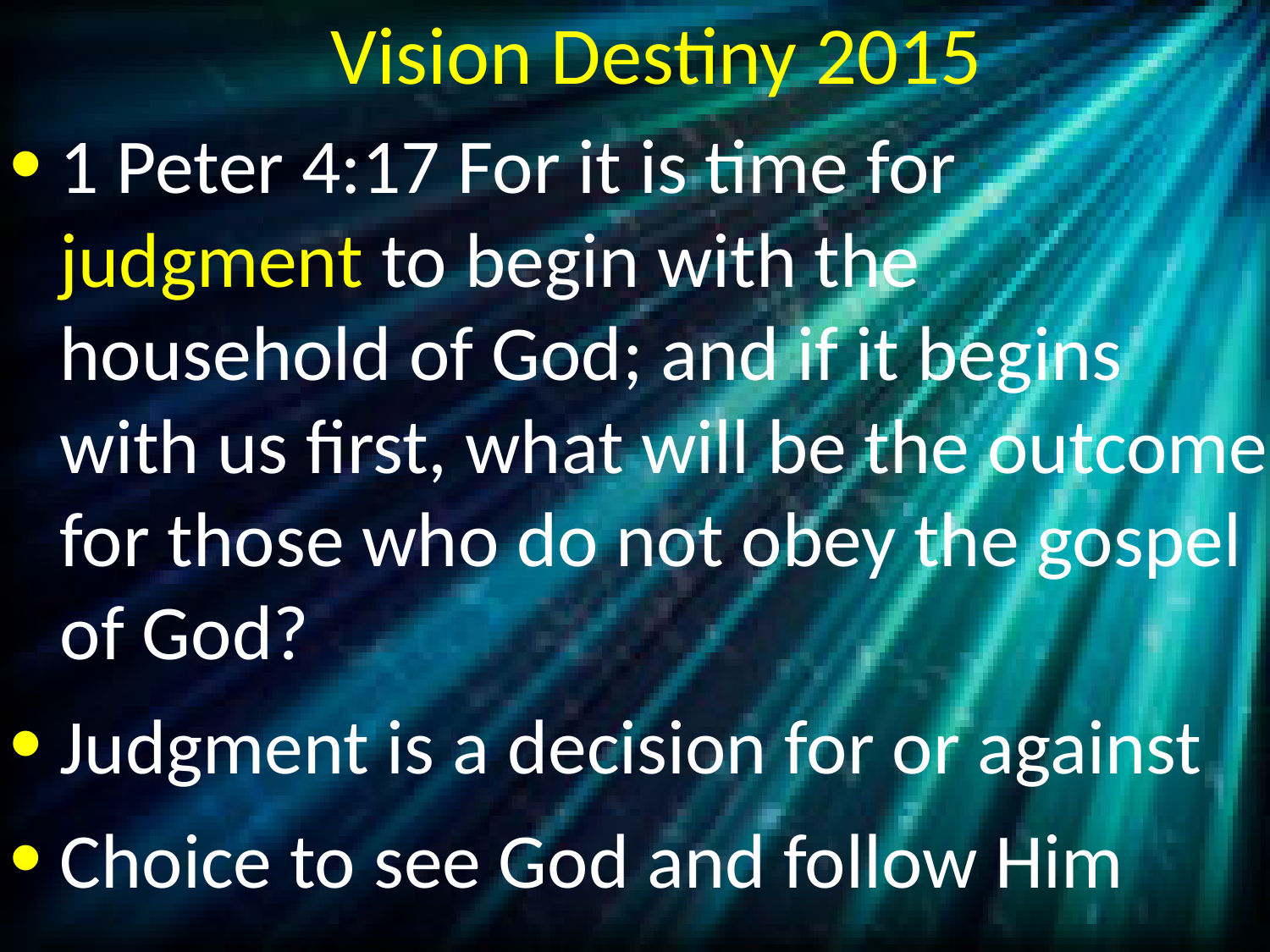

# Vision Destiny 2015
1 Peter 4:17 For it is time for judgment to begin with the household of God; and if it begins with us first, what will be the outcome for those who do not obey the gospel of God?
Judgment is a decision for or against
Choice to see God and follow Him